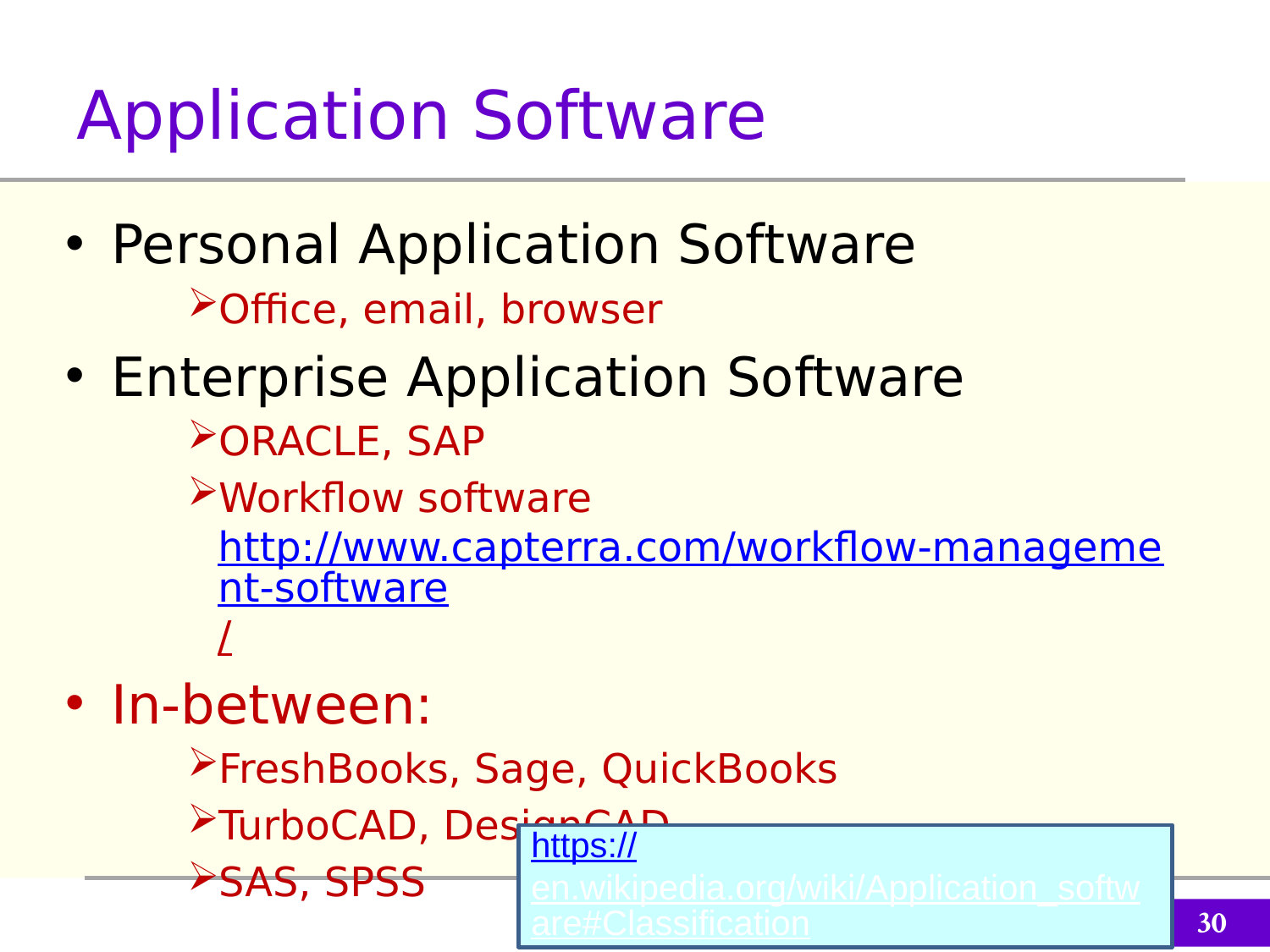

Application Software
Personal Application Software
Office, email, browser
Enterprise Application Software
ORACLE, SAP
Workflow software http://www.capterra.com/workflow-management-software/
In-between:
FreshBooks, Sage, QuickBooks
TurboCAD, DesignCAD
SAS, SPSS

https://en.wikipedia.org/wiki/Application_software#Classification
30